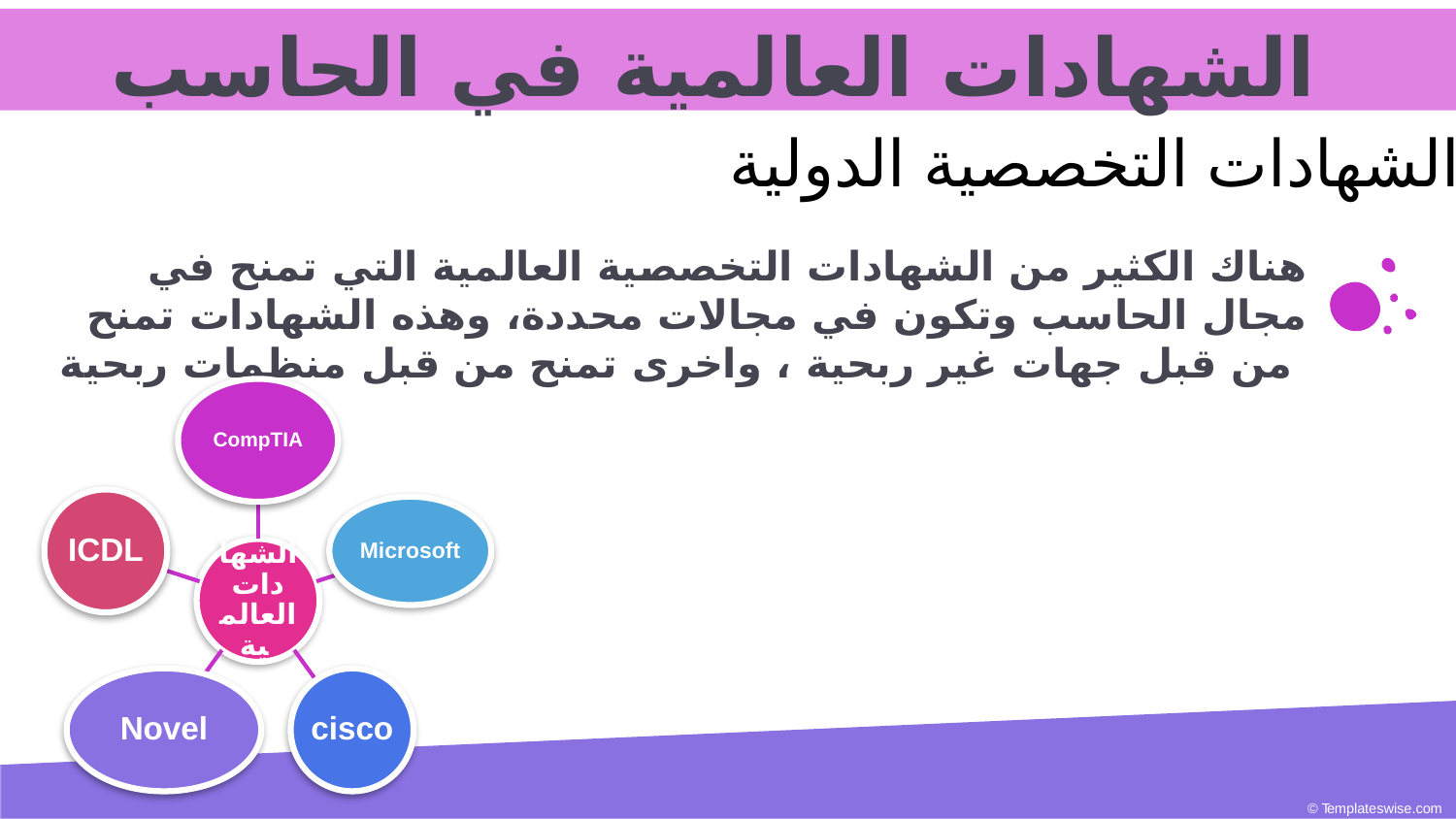

الشهادات العالمية في الحاسب
الشهادات التخصصية الدولية:
هناك الكثير من الشهادات التخصصية العالمية التي تمنح في مجال الحاسب وتكون في مجالات محددة، وهذه الشهادات تمنح من قبل جهات غير ربحية ، واخرى تمنح من قبل منظمات ربحية

الشهادات العالمية

CompTIA

Microsoft

cisco

Novel

ICDL